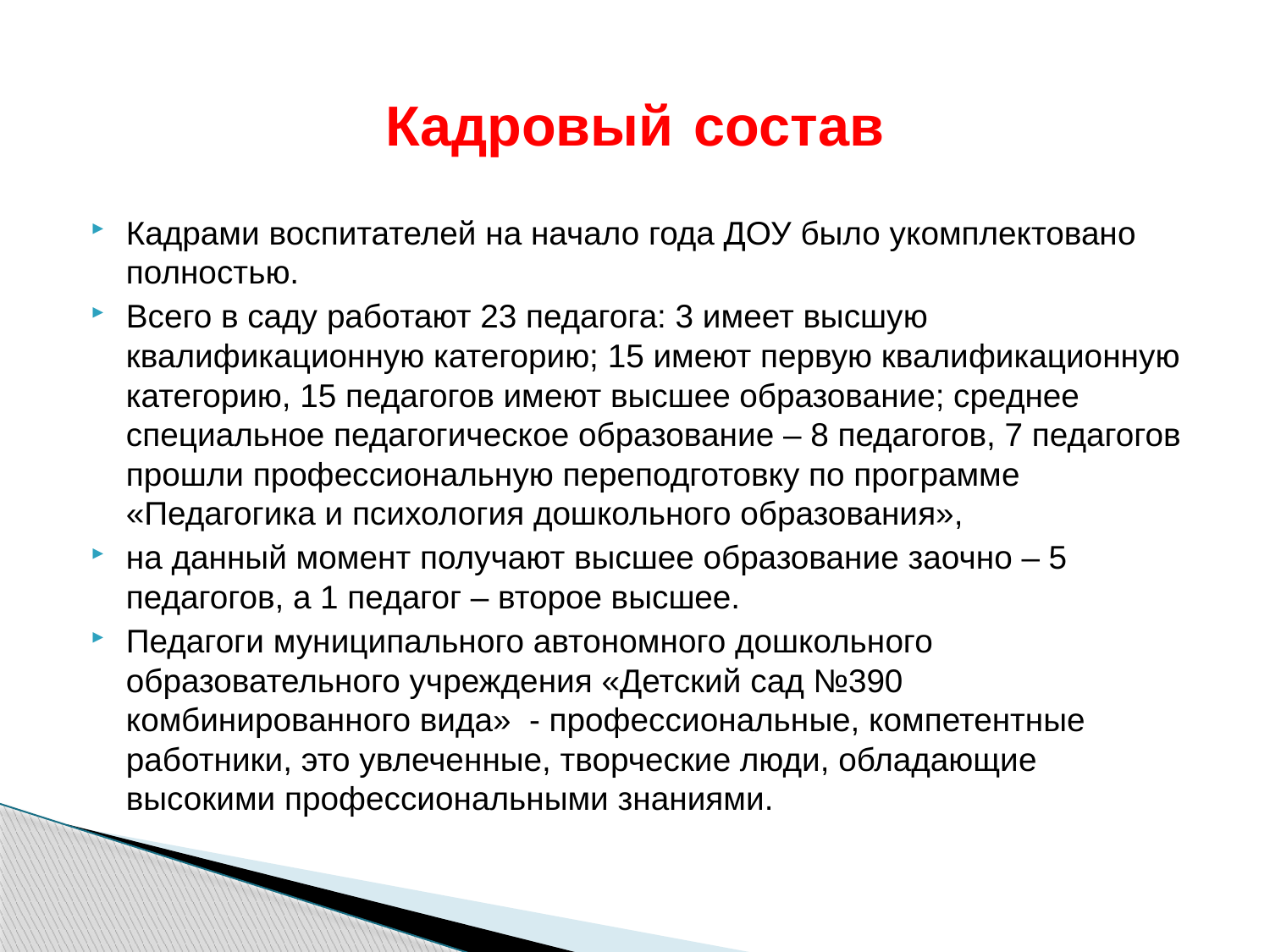

# Кадровый состав
Кадрами воспитателей на начало года ДОУ было укомплектовано полностью.
Всего в саду работают 23 педагога: 3 имеет высшую квалификационную категорию; 15 имеют первую квалификационную категорию, 15 педагогов имеют высшее образование; среднее специальное педагогическое образование – 8 педагогов, 7 педагогов прошли профессиональную переподготовку по программе «Педагогика и психология дошкольного образования»,
на данный момент получают высшее образование заочно – 5 педагогов, а 1 педагог – второе высшее.
Педагоги муниципального автономного дошкольного образовательного учреждения «Детский сад №390 комбинированного вида»  - профессиональные, компетентные работники, это увлеченные, творческие люди, обладающие высокими профессиональными знаниями.